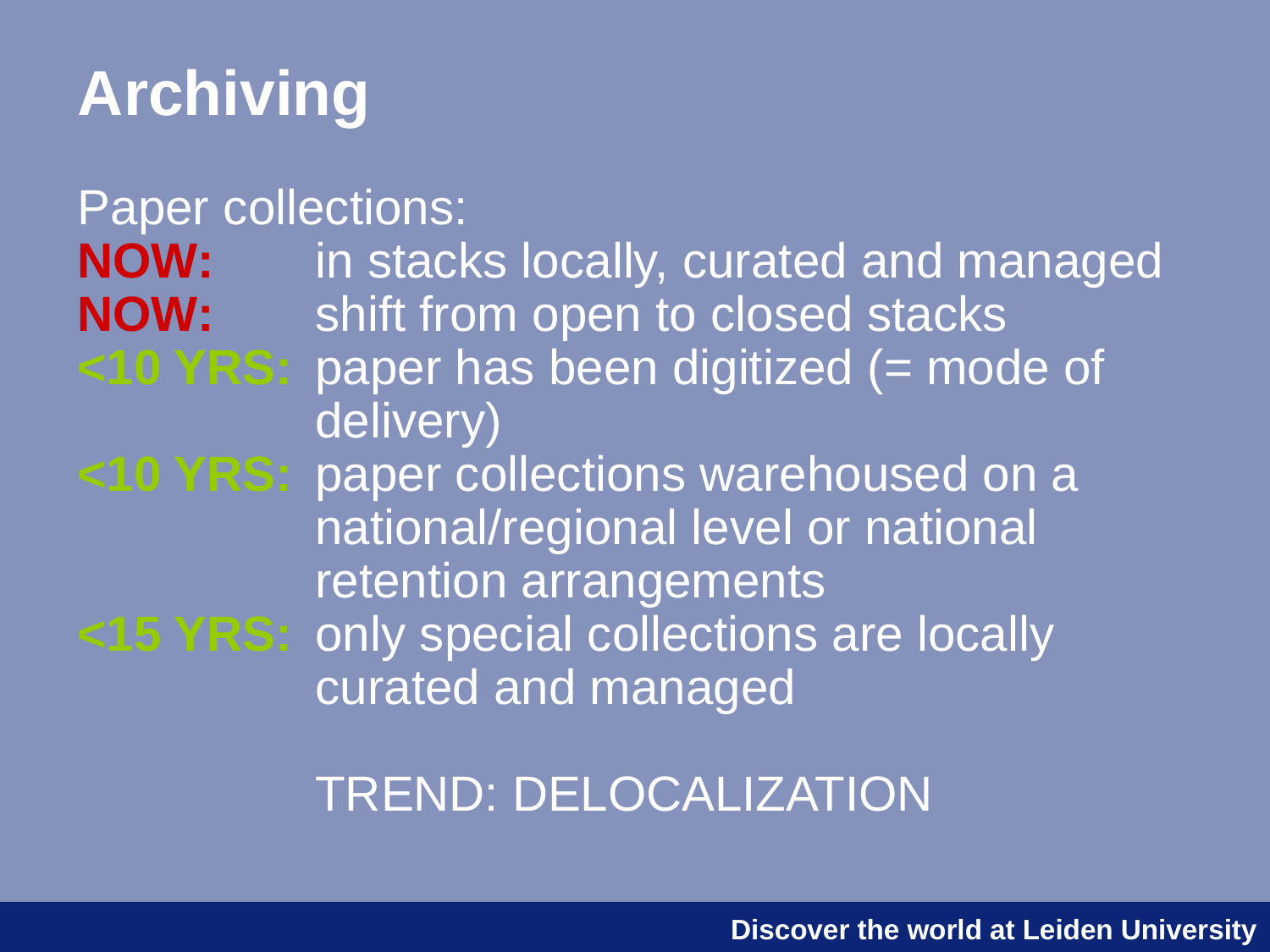

# Archiving
Paper collections:
NOW:	in stacks locally, curated and managed
NOW:	shift from open to closed stacks
<10 YRS:	paper has been digitized (= mode of delivery)
<10 YRS:	paper collections warehoused on a national/regional level or national retention arrangements
<15 YRS:	only special collections are locally curated and managed

	TREND: DELOCALIZATION